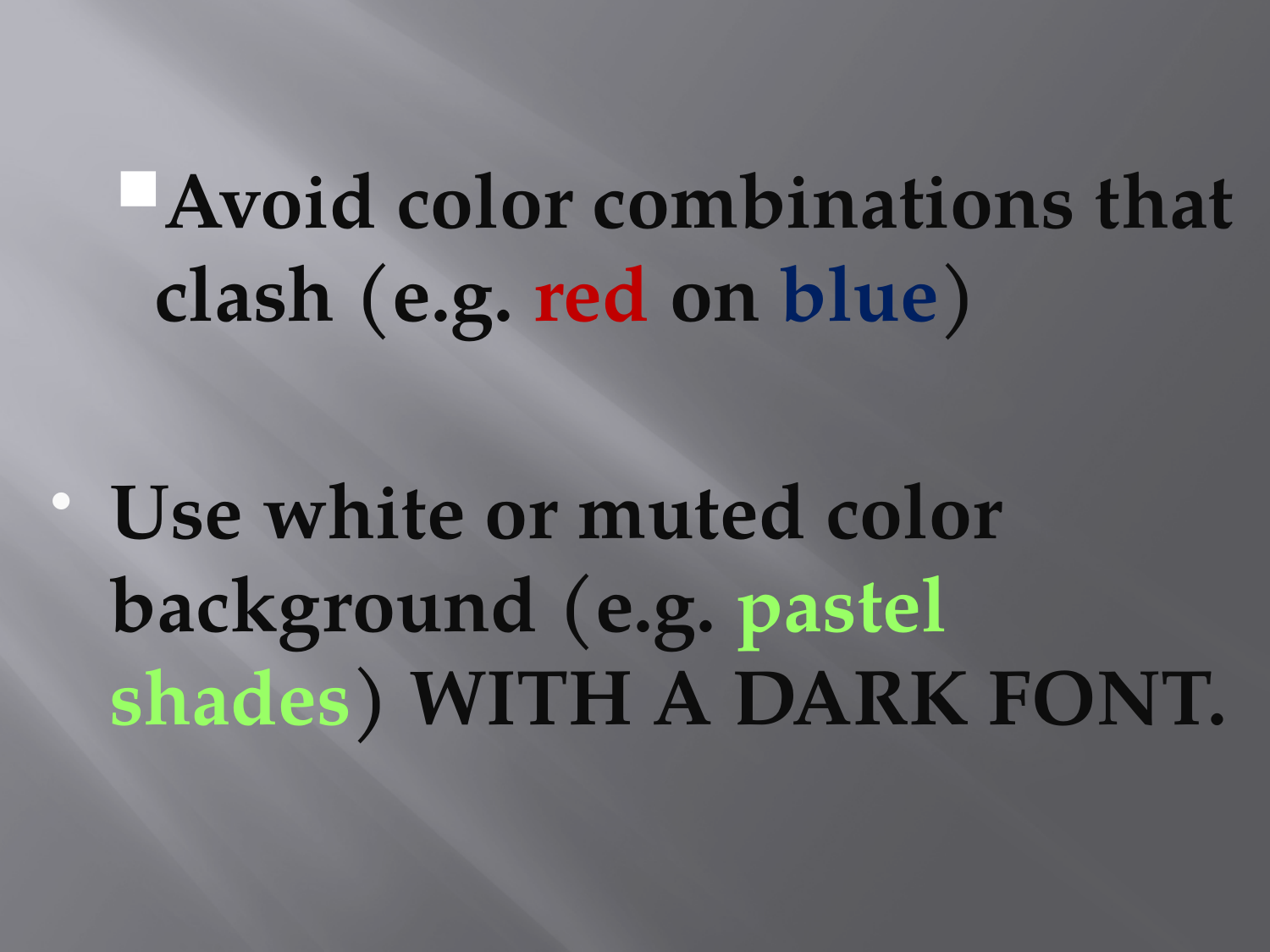

Avoid color combinations that clash (e.g. red on blue)

Use white or muted color background (e.g. pastel shades) WITH A DARK FONT.